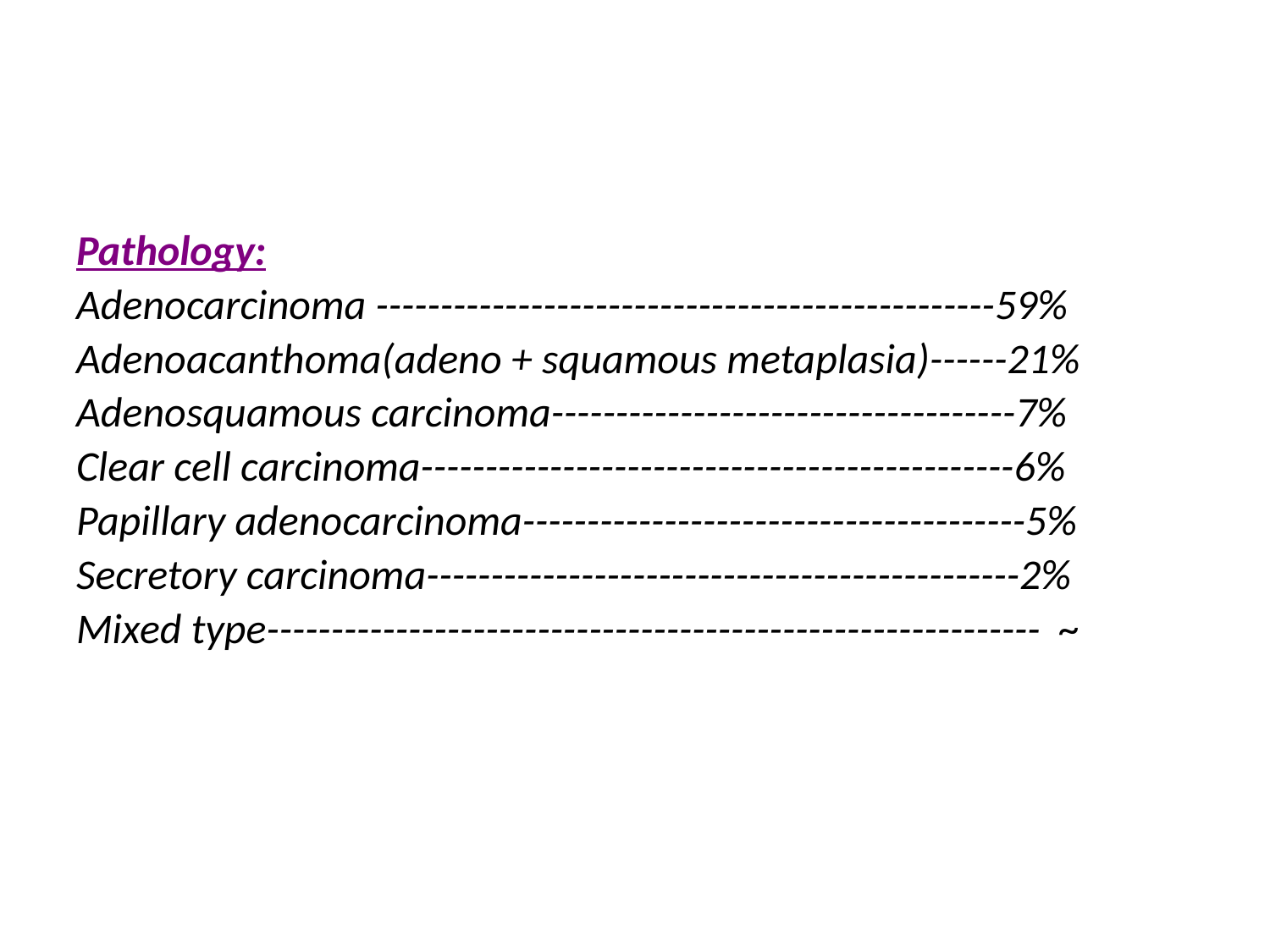

Pathology:
Adenocarcinoma ------------------------------------------------59%
Adenoacanthoma(adeno + squamous metaplasia)------21%
Adenosquamous carcinoma------------------------------------7%
Clear cell carcinoma----------------------------------------------6%
Papillary adenocarcinoma---------------------------------------5%
Secretory carcinoma----------------------------------------------2%
Mixed type------------------------------------------------------------  ~